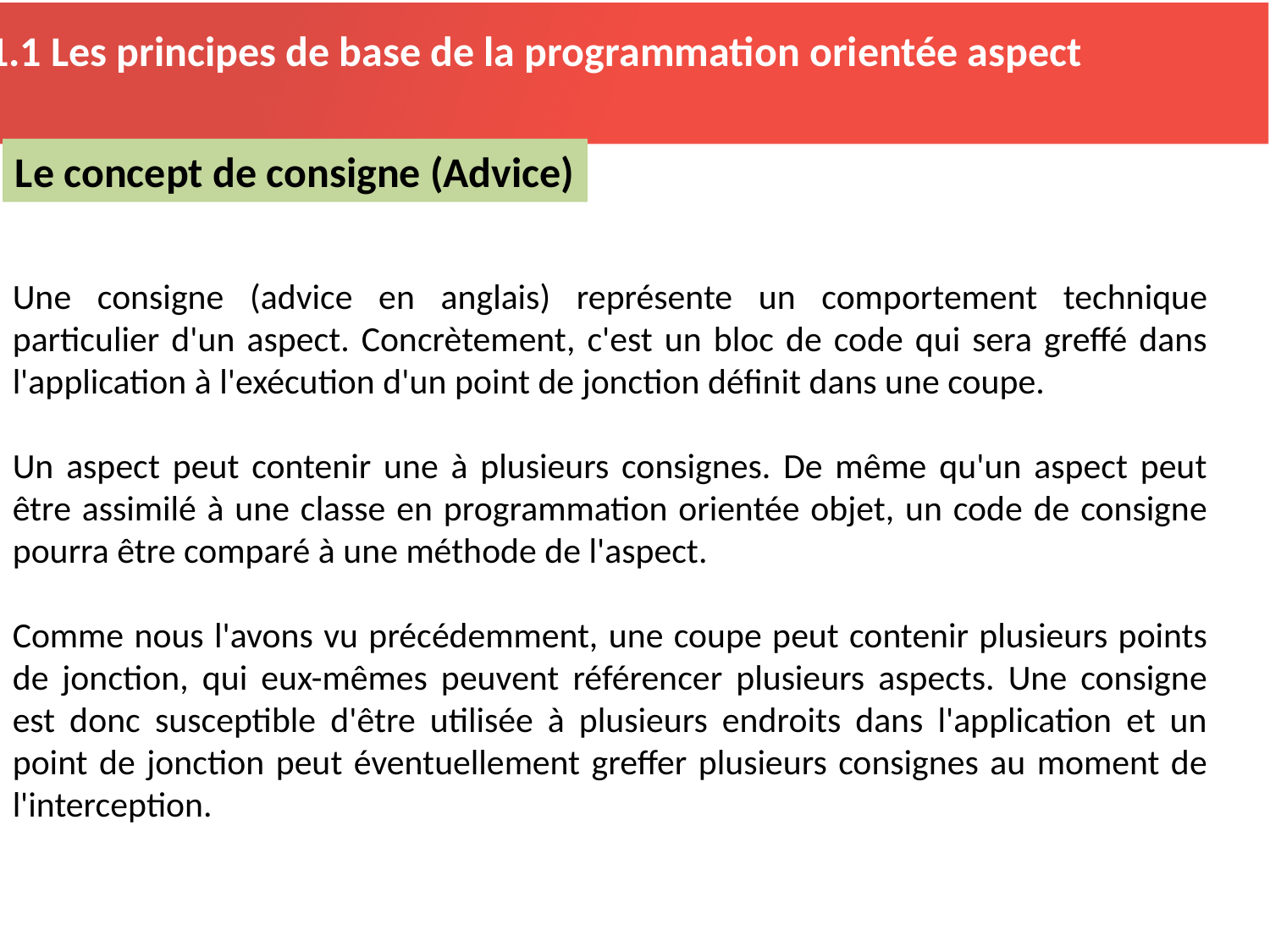

2.1.1 Les principes de base de la programmation orientée aspect
Le concept de consigne (Advice)
Une consigne (advice en anglais) représente un comportement technique particulier d'un aspect. Concrètement, c'est un bloc de code qui sera greffé dans l'application à l'exécution d'un point de jonction définit dans une coupe.

Un aspect peut contenir une à plusieurs consignes. De même qu'un aspect peut être assimilé à une classe en programmation orientée objet, un code de consigne pourra être comparé à une méthode de l'aspect.

Comme nous l'avons vu précédemment, une coupe peut contenir plusieurs points de jonction, qui eux-mêmes peuvent référencer plusieurs aspects. Une consigne est donc susceptible d'être utilisée à plusieurs endroits dans l'application et un point de jonction peut éventuellement greffer plusieurs consignes au moment de l'interception.